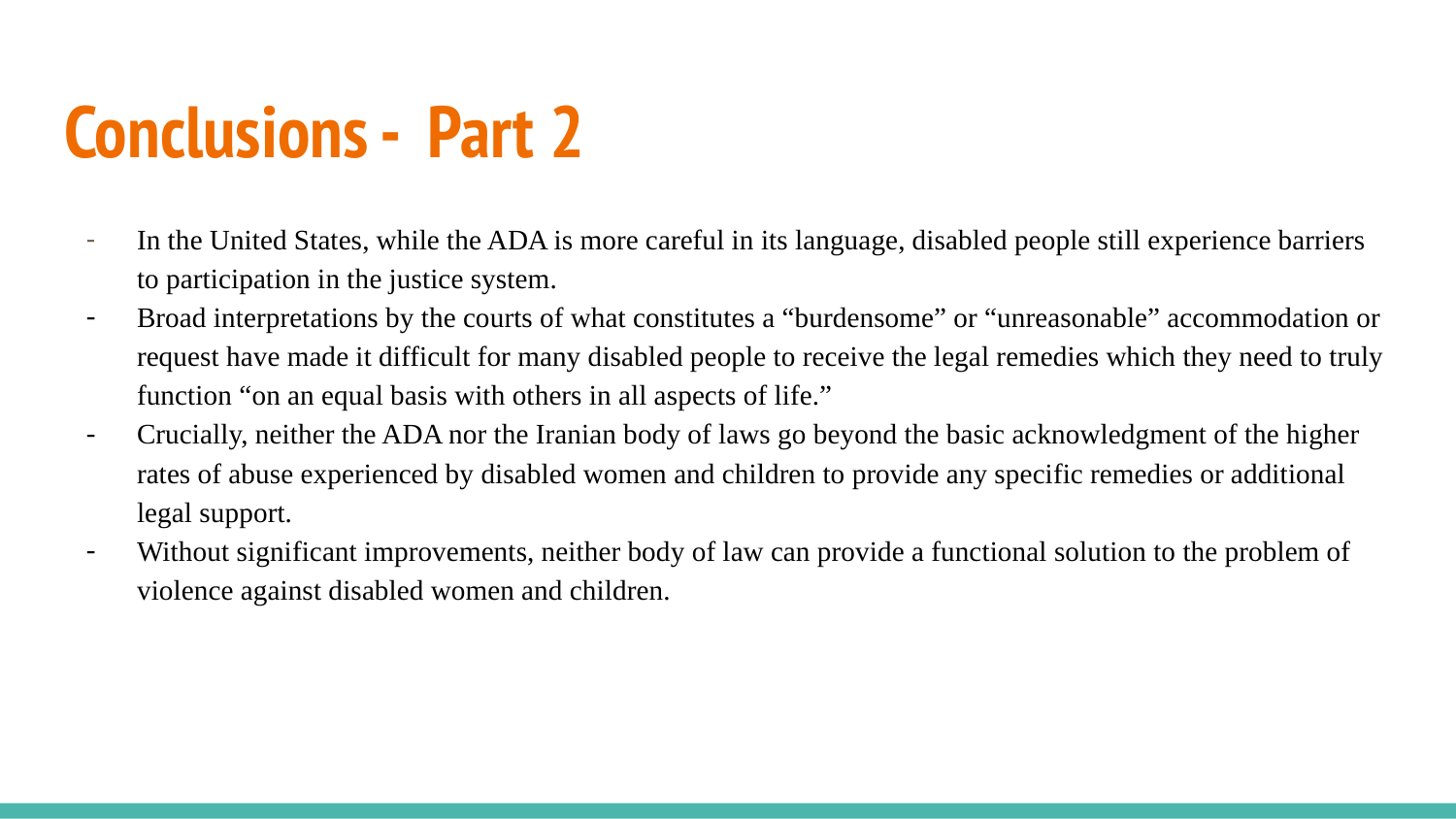

# Conclusions -  Part 2
In the United States, while the ADA is more careful in its language, disabled people still experience barriers to participation in the justice system.
Broad interpretations by the courts of what constitutes a “burdensome” or “unreasonable” accommodation or request have made it difficult for many disabled people to receive the legal remedies which they need to truly function “on an equal basis with others in all aspects of life.”
Crucially, neither the ADA nor the Iranian body of laws go beyond the basic acknowledgment of the higher rates of abuse experienced by disabled women and children to provide any specific remedies or additional legal support.
Without significant improvements, neither body of law can provide a functional solution to the problem of violence against disabled women and children.